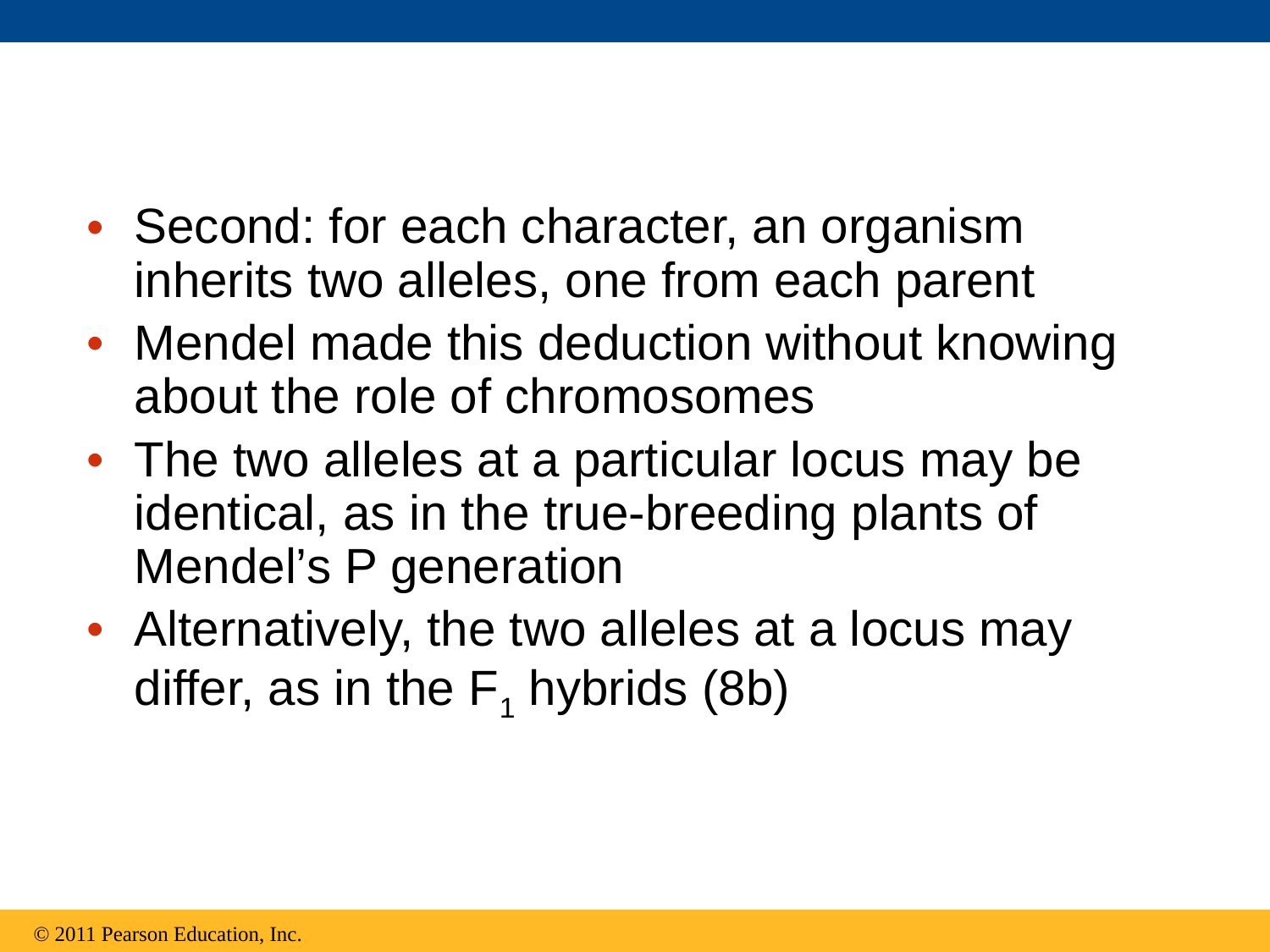

Second: for each character, an organism inherits two alleles, one from each parent
Mendel made this deduction without knowing about the role of chromosomes
The two alleles at a particular locus may be identical, as in the true-breeding plants of Mendel’s P generation
Alternatively, the two alleles at a locus may differ, as in the F1 hybrids (8b)

© 2011 Pearson Education, Inc.